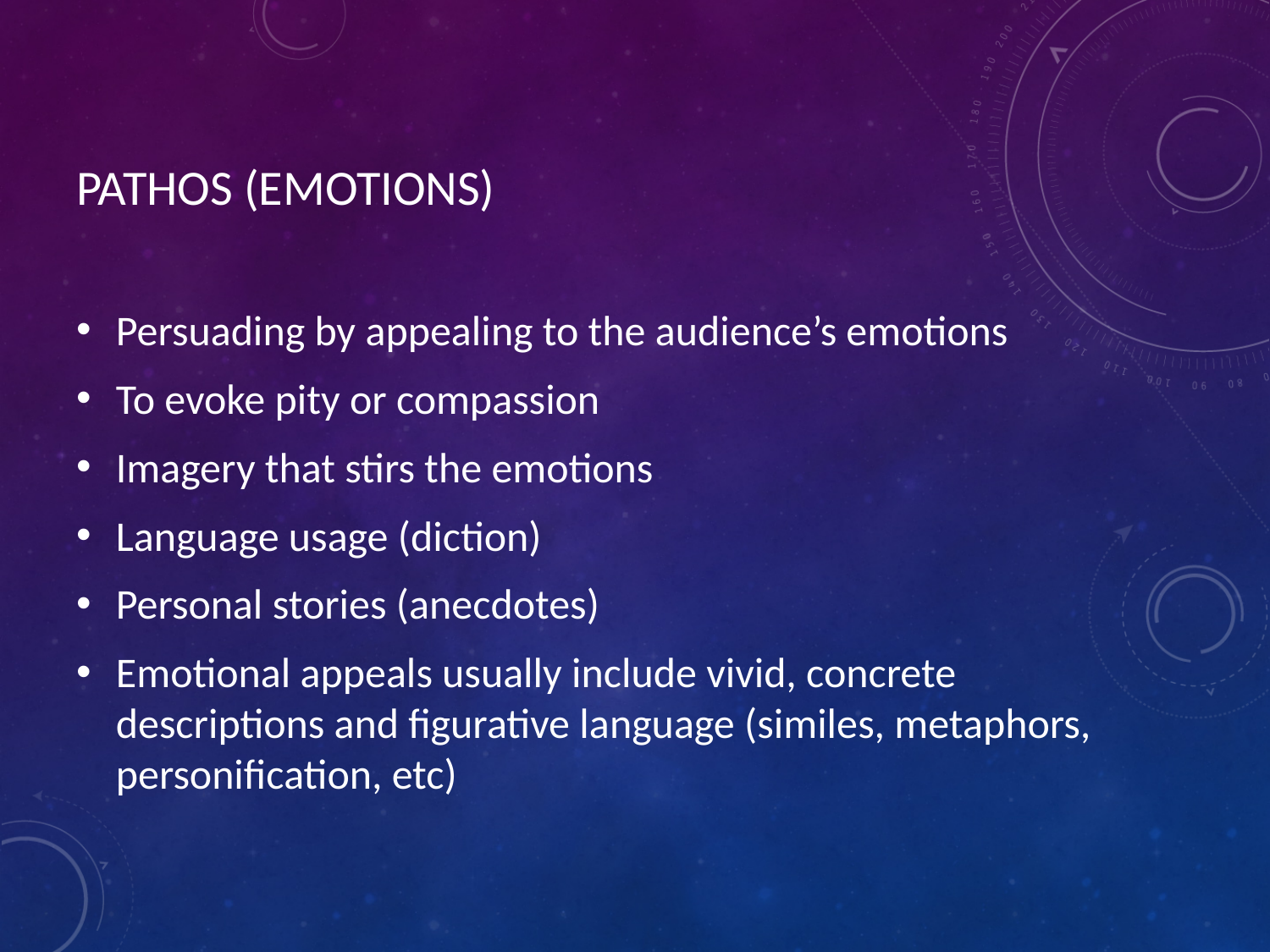

# Pathos (Emotions)
Persuading by appealing to the audience’s emotions
To evoke pity or compassion
Imagery that stirs the emotions
Language usage (diction)
Personal stories (anecdotes)
Emotional appeals usually include vivid, concrete descriptions and figurative language (similes, metaphors, personification, etc)